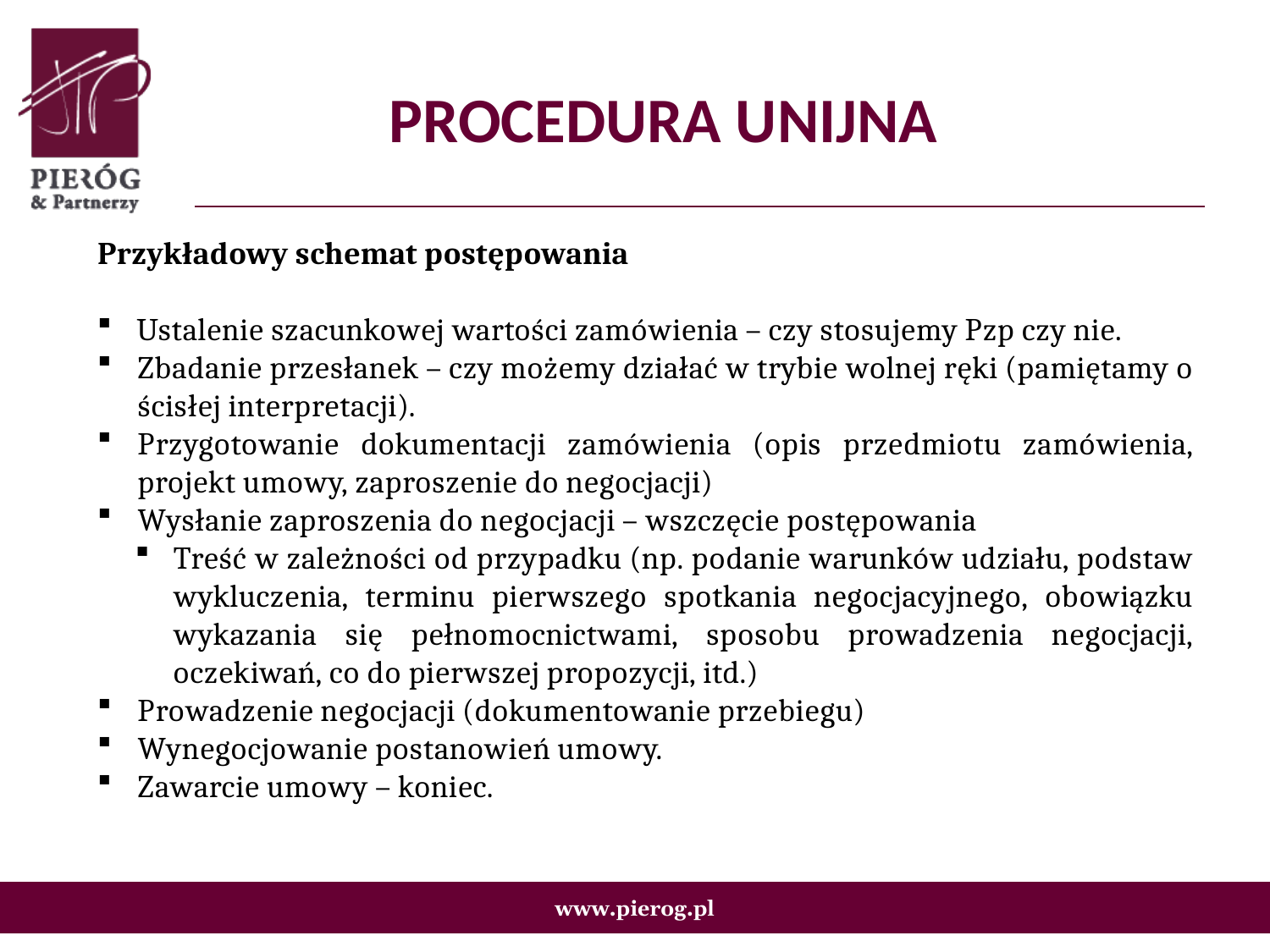

# PROCEDURA UNIJNA
Przykładowy schemat postępowania

Ustalenie szacunkowej wartości zamówienia – czy stosujemy Pzp czy nie.
Zbadanie przesłanek – czy możemy działać w trybie wolnej ręki (pamiętamy o ścisłej interpretacji).
Przygotowanie dokumentacji zamówienia (opis przedmiotu zamówienia, projekt umowy, zaproszenie do negocjacji)
Wysłanie zaproszenia do negocjacji – wszczęcie postępowania
Treść w zależności od przypadku (np. podanie warunków udziału, podstaw wykluczenia, terminu pierwszego spotkania negocjacyjnego, obowiązku wykazania się pełnomocnictwami, sposobu prowadzenia negocjacji, oczekiwań, co do pierwszej propozycji, itd.)
Prowadzenie negocjacji (dokumentowanie przebiegu)
Wynegocjowanie postanowień umowy.
Zawarcie umowy – koniec.